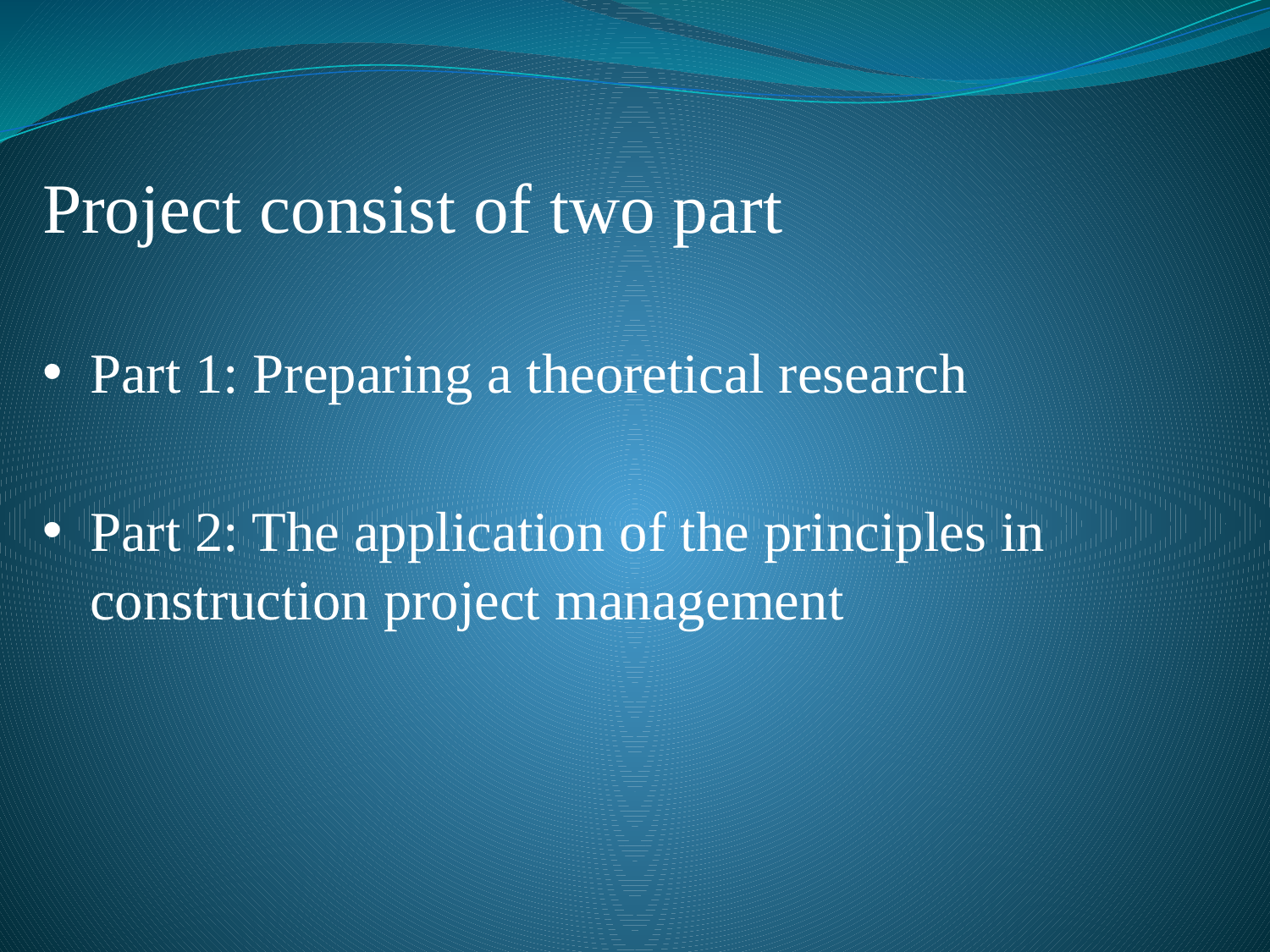

Project consist of two part

Part 1: Preparing a theoretical research

Part 2: The application of the principles in construction project management